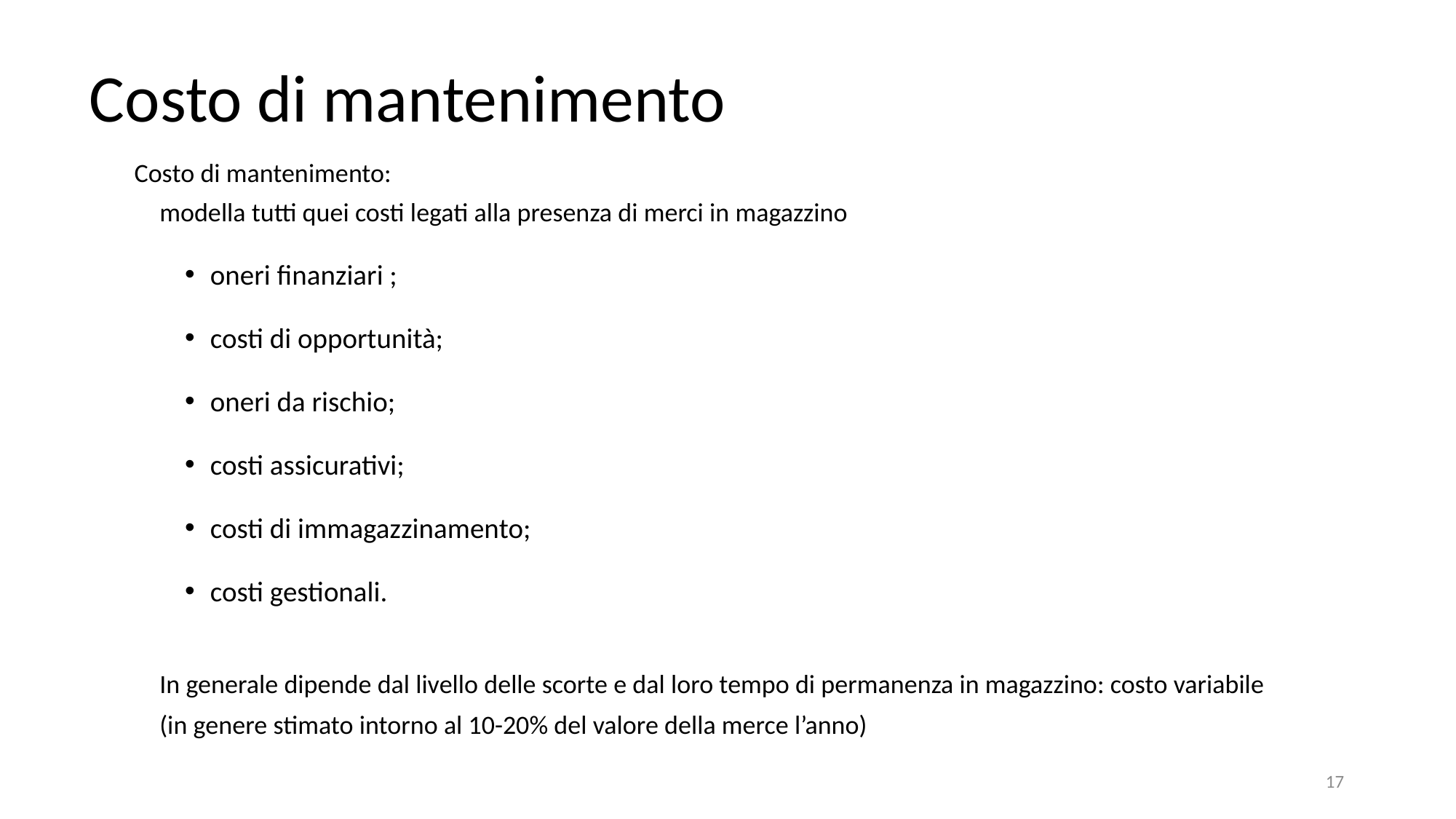

# Costo di mantenimento
Costo di mantenimento:
	modella tutti quei costi legati alla presenza di merci in magazzino
oneri finanziari ;
costi di opportunità;
oneri da rischio;
costi assicurativi;
costi di immagazzinamento;
costi gestionali.

	In generale dipende dal livello delle scorte e dal loro tempo di permanenza in magazzino: costo variabile (in genere stimato intorno al 10-20% del valore della merce l’anno)
17